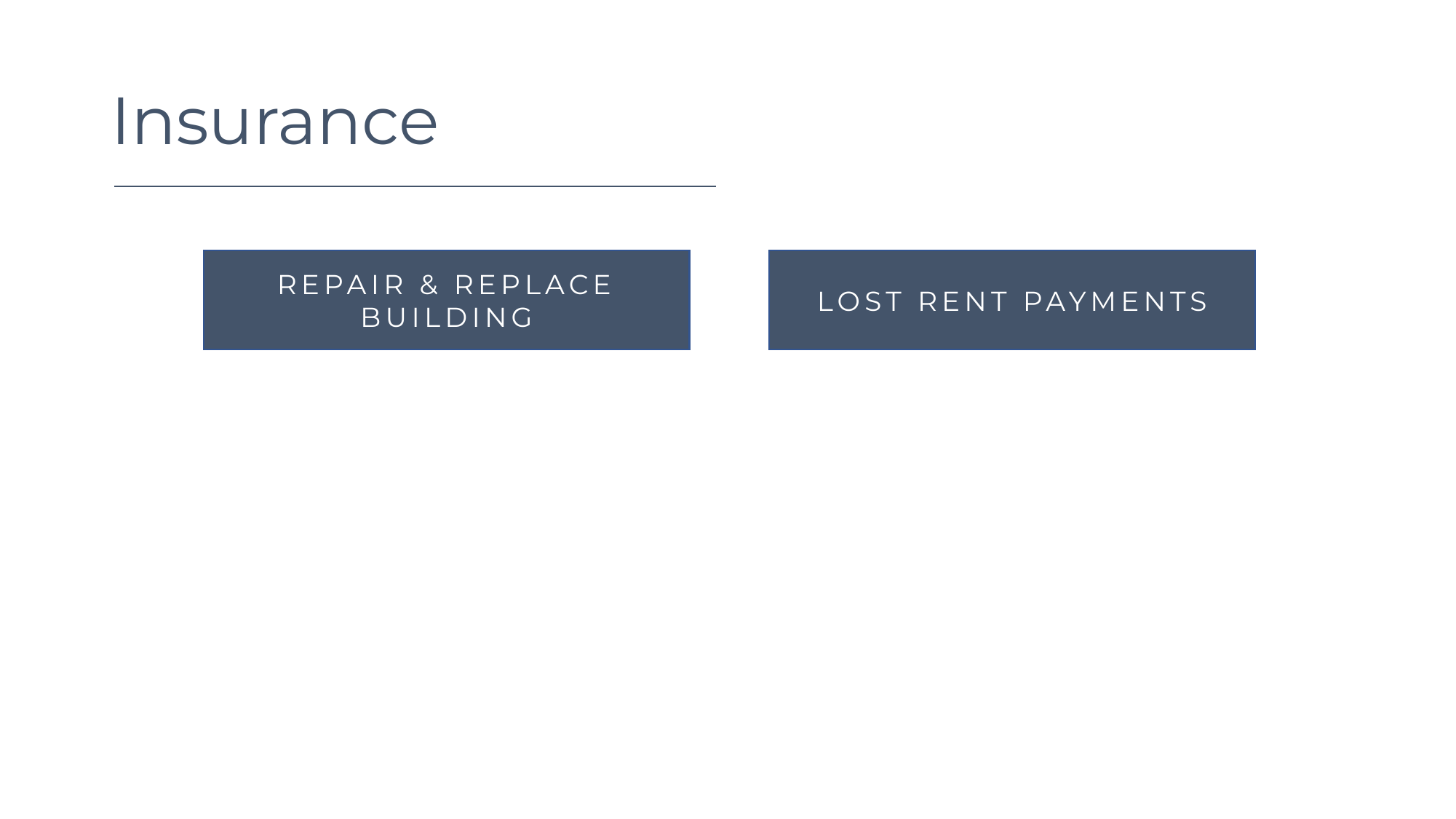

# Insurance
REPAIR & REPLACE BUILDING
LOST RENT PAYMENTS